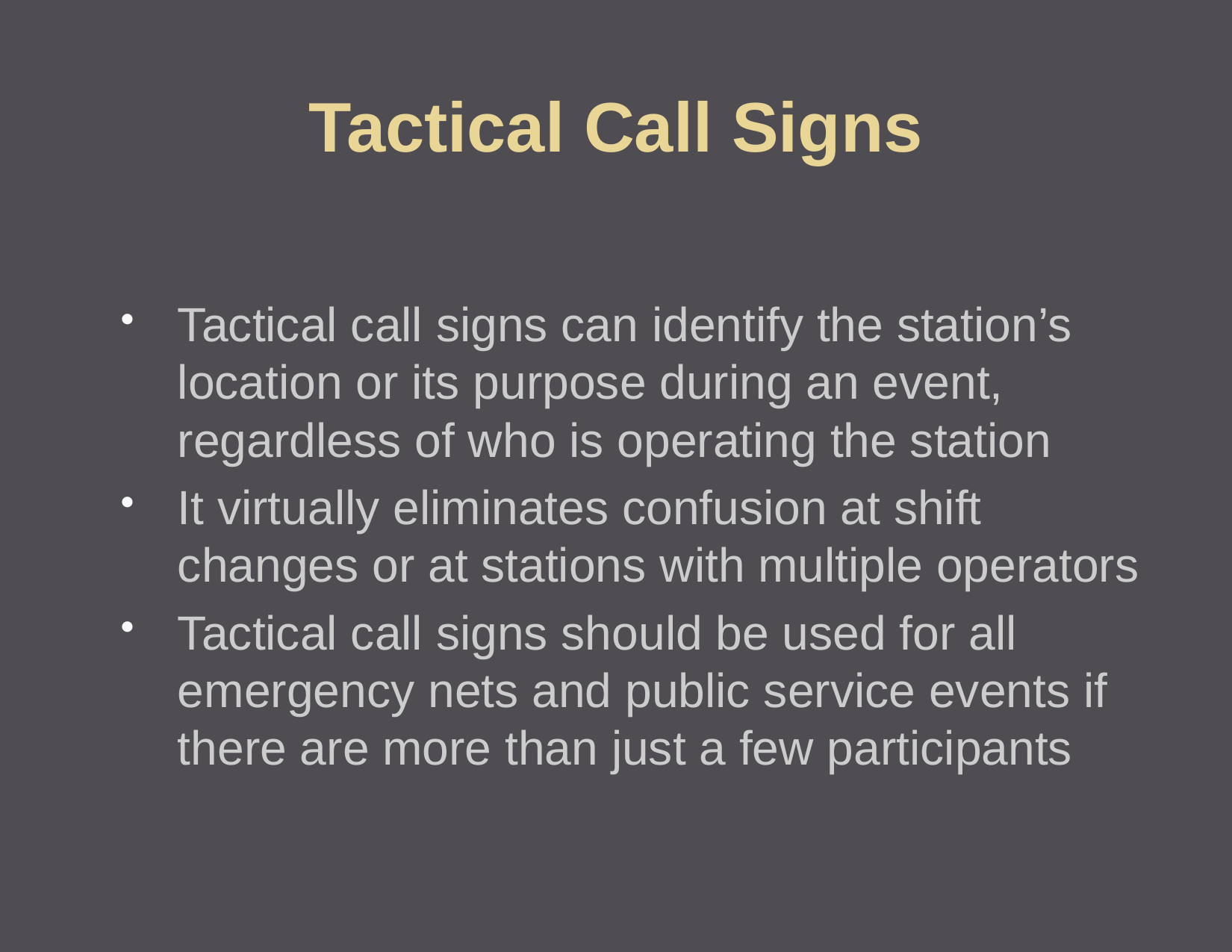

Tactical Call Signs
Tactical call signs can identify the station’s location or its purpose during an event,  regardless of who is operating the station
It virtually eliminates confusion at shift changes or at stations with multiple operators
Tactical call signs should be used for all emergency nets and public service events if there are more than just a few participants